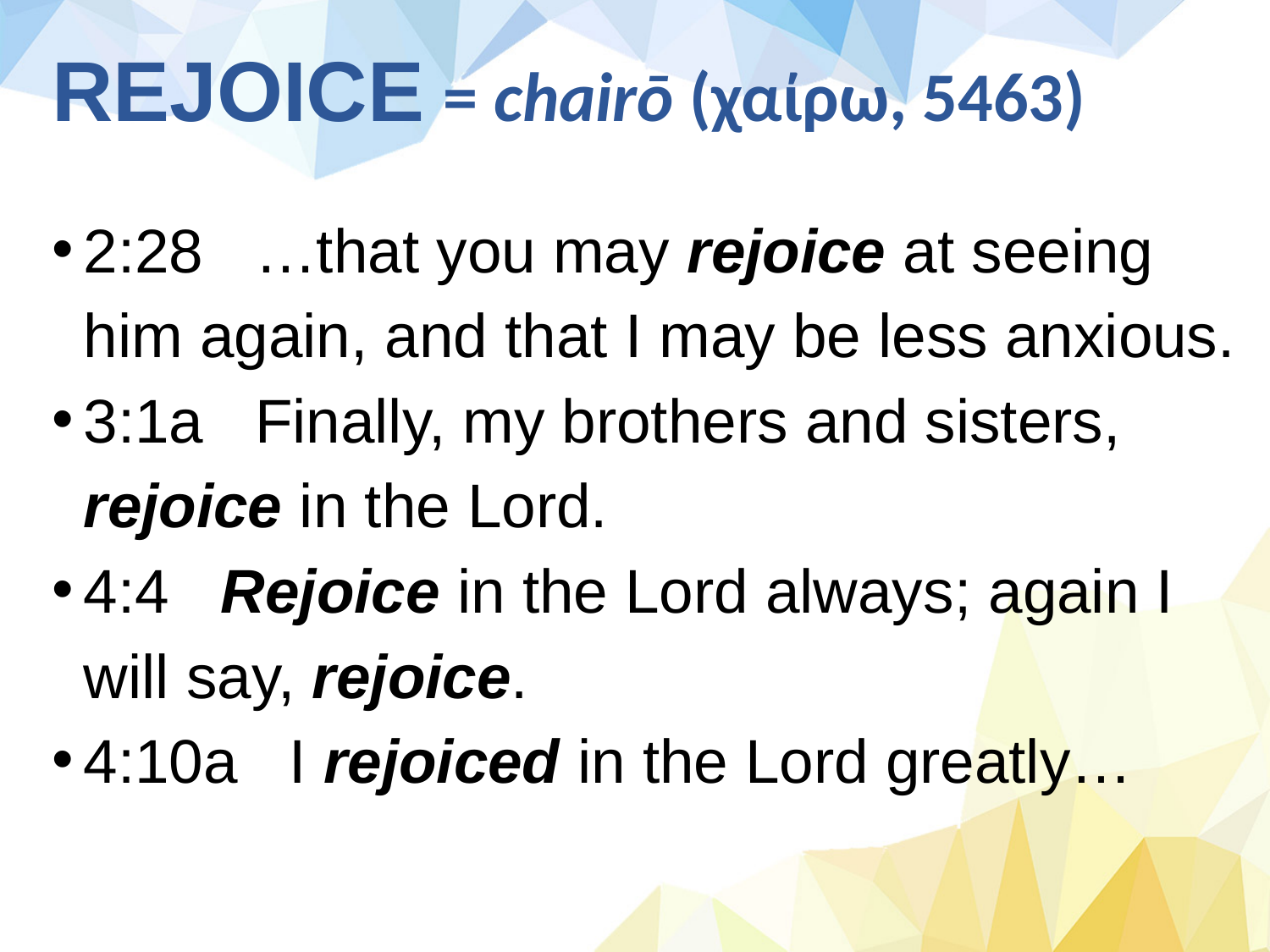

# REJOICE = chairō (χαίρω, 5463)
2:28   …that you may rejoice at seeing him again, and that I may be less anxious.
3:1a   Finally, my brothers and sisters, rejoice in the Lord.
4:4   Rejoice in the Lord always; again I will say, rejoice.
4:10a   I rejoiced in the Lord greatly…